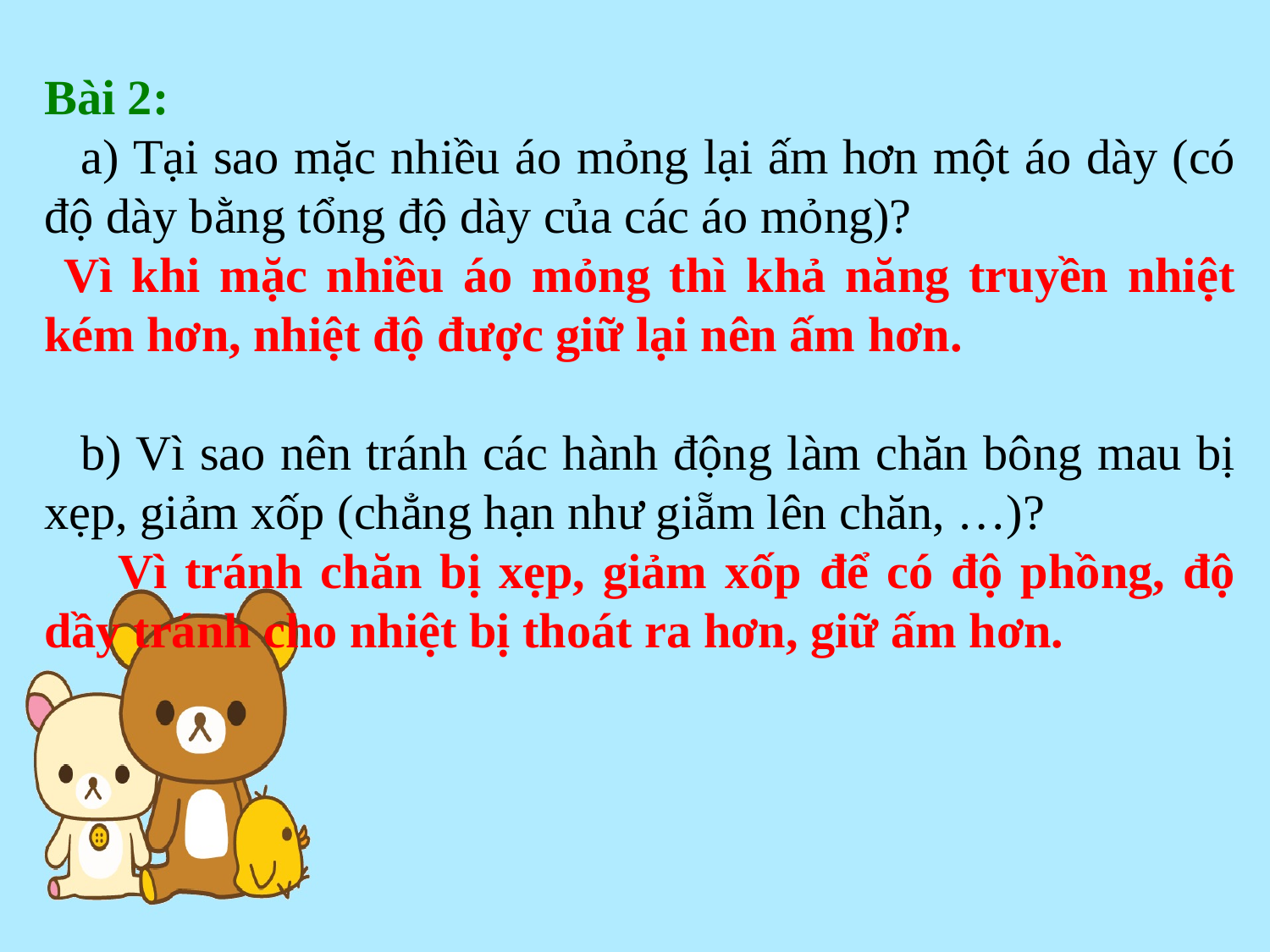

Bài 2:
   a) Tại sao mặc nhiều áo mỏng lại ấm hơn một áo dày (có độ dày bằng tổng độ dày của các áo mỏng)?
 Vì khi mặc nhiều áo mỏng thì khả năng truyền nhiệt kém hơn, nhiệt độ được giữ lại nên ấm hơn.

   b) Vì sao nên tránh các hành động làm chăn bông mau bị xẹp, giảm xốp (chẳng hạn như giẵm lên chăn, …)?
      Vì tránh chăn bị xẹp, giảm xốp để có độ phồng, độ dầy tránh cho nhiệt bị thoát ra hơn, giữ ấm hơn.